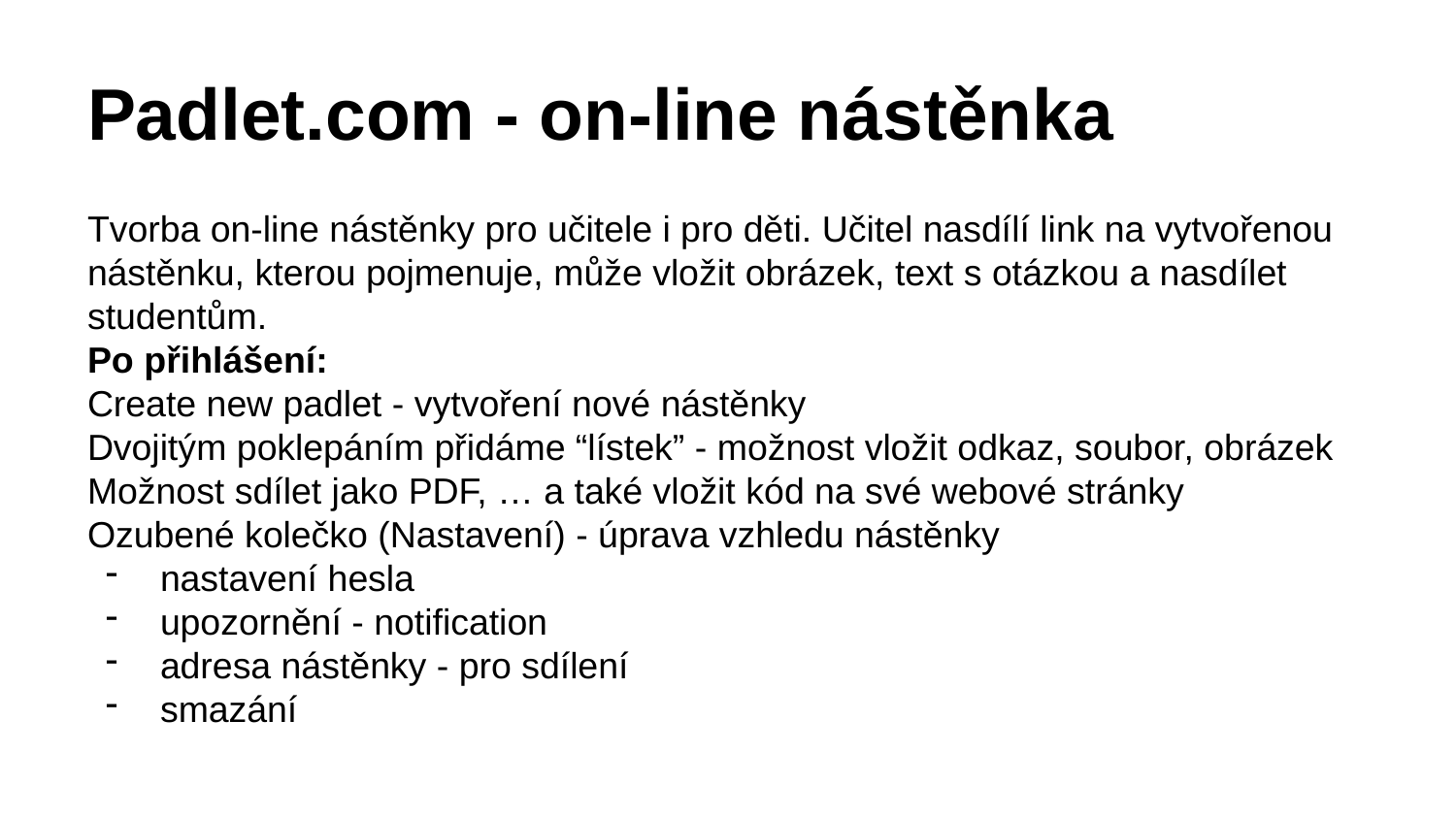

# Padlet.com - on-line nástěnka
Tvorba on-line nástěnky pro učitele i pro děti. Učitel nasdílí link na vytvořenou nástěnku, kterou pojmenuje, může vložit obrázek, text s otázkou a nasdílet studentům.
Po přihlášení:
Create new padlet - vytvoření nové nástěnky
Dvojitým poklepáním přidáme “lístek” - možnost vložit odkaz, soubor, obrázek
Možnost sdílet jako PDF, … a také vložit kód na své webové stránky
Ozubené kolečko (Nastavení) - úprava vzhledu nástěnky
nastavení hesla
upozornění - notification
adresa nástěnky - pro sdílení
smazání